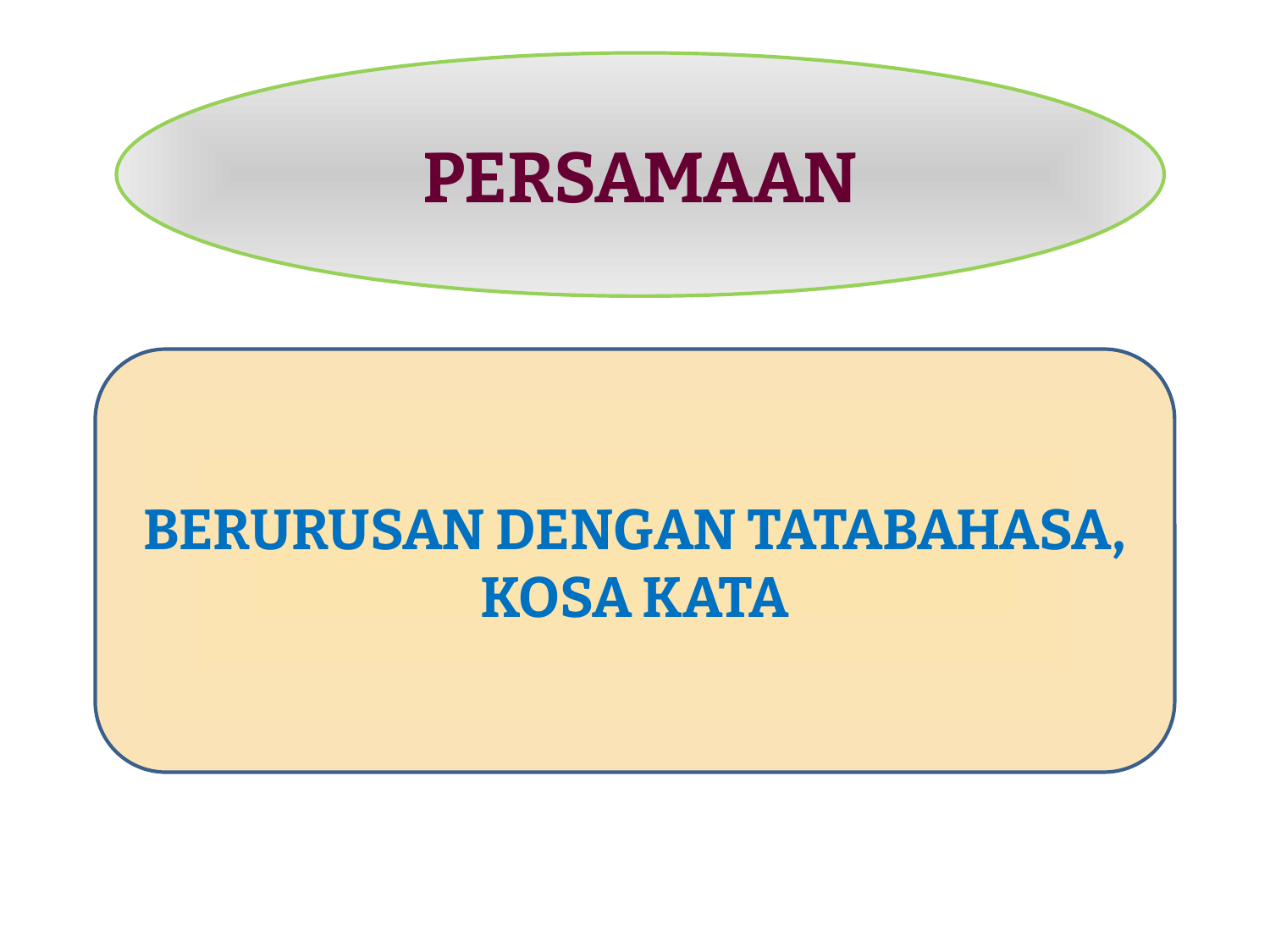

#

PERSAMAAN
BERURUSAN DENGAN TATABAHASA, KOSA KATA